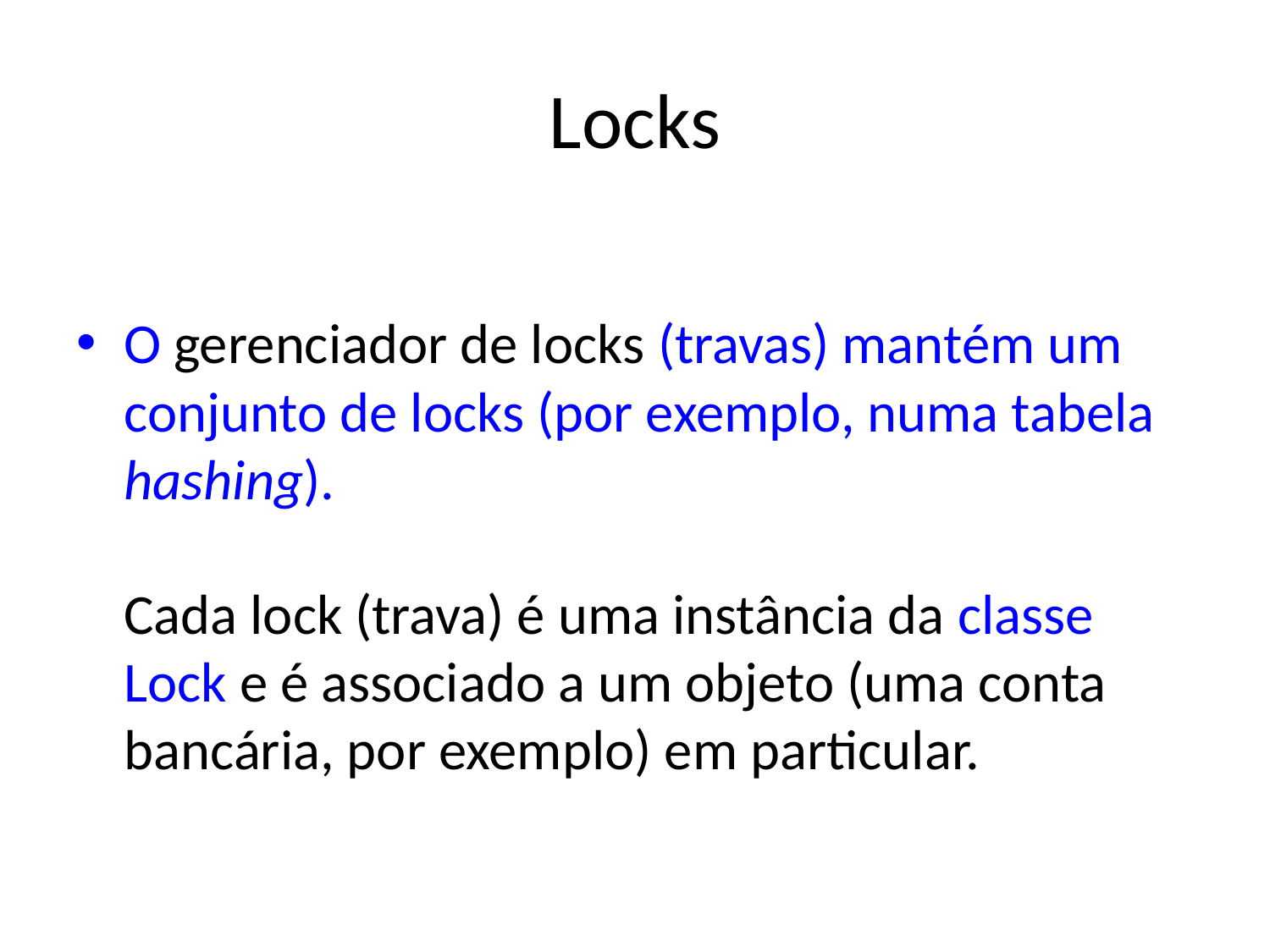

# Locks

O gerenciador de locks (travas) mantém um conjunto de locks (por exemplo, numa tabela hashing).
Cada lock (trava) é uma instância da classe Lock e é associado a um objeto (uma conta bancária, por exemplo) em particular.